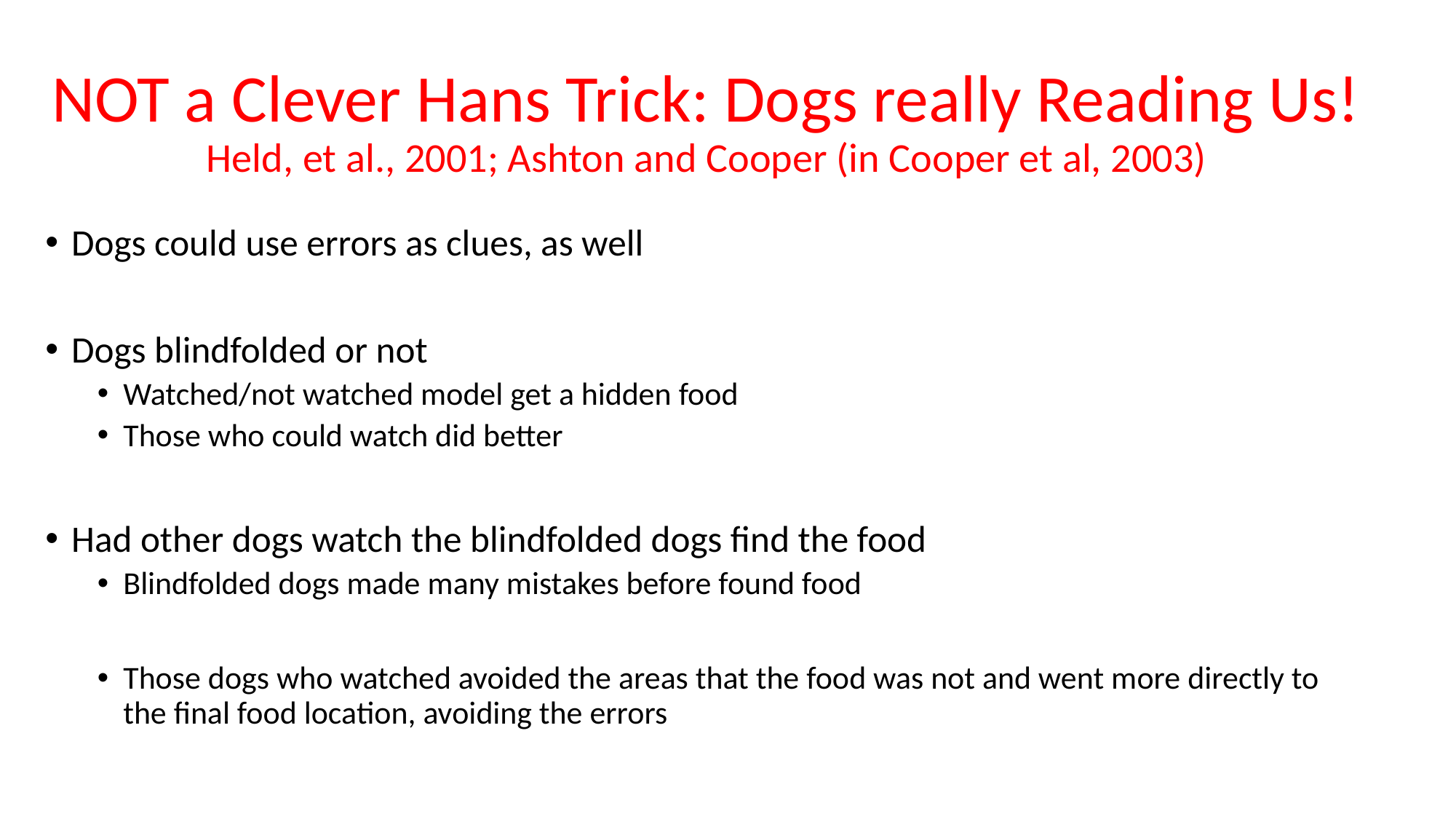

# NOT a Clever Hans Trick: Dogs really Reading Us! Held, et al., 2001; Ashton and Cooper (in Cooper et al, 2003)
Dogs could use errors as clues, as well

Dogs blindfolded or not
Watched/not watched model get a hidden food
Those who could watch did better

Had other dogs watch the blindfolded dogs find the food
Blindfolded dogs made many mistakes before found food

Those dogs who watched avoided the areas that the food was not and went more directly to the final food location, avoiding the errors